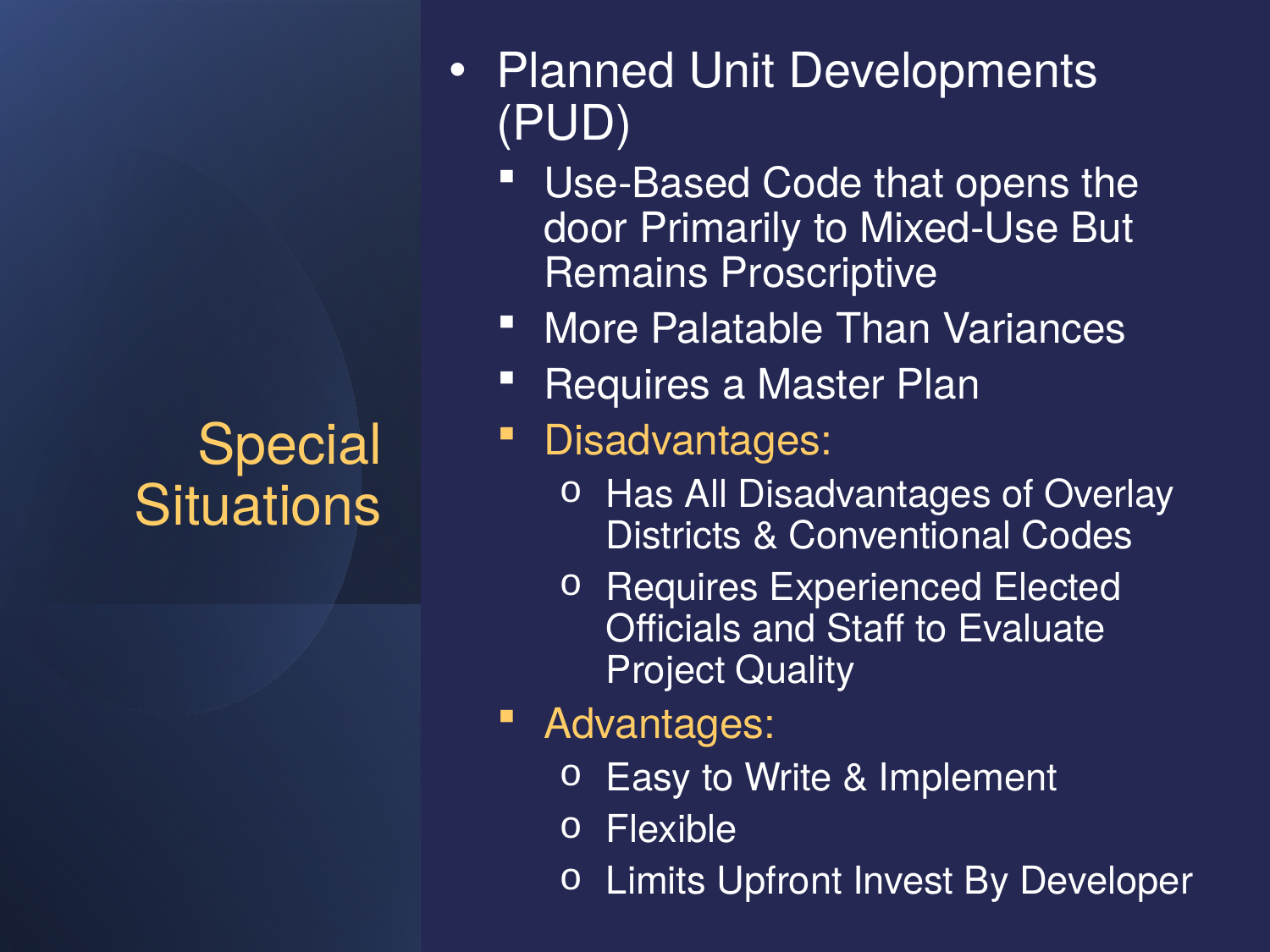

Planned Unit Developments (PUD)
Use-Based Code that opens the door Primarily to Mixed-Use But Remains Proscriptive
More Palatable Than Variances
Requires a Master Plan
Disadvantages:
Has All Disadvantages of Overlay Districts & Conventional Codes
Requires Experienced Elected Officials and Staff to Evaluate Project Quality
Advantages:
Easy to Write & Implement
Flexible
Limits Upfront Invest By Developer

# Special Situations